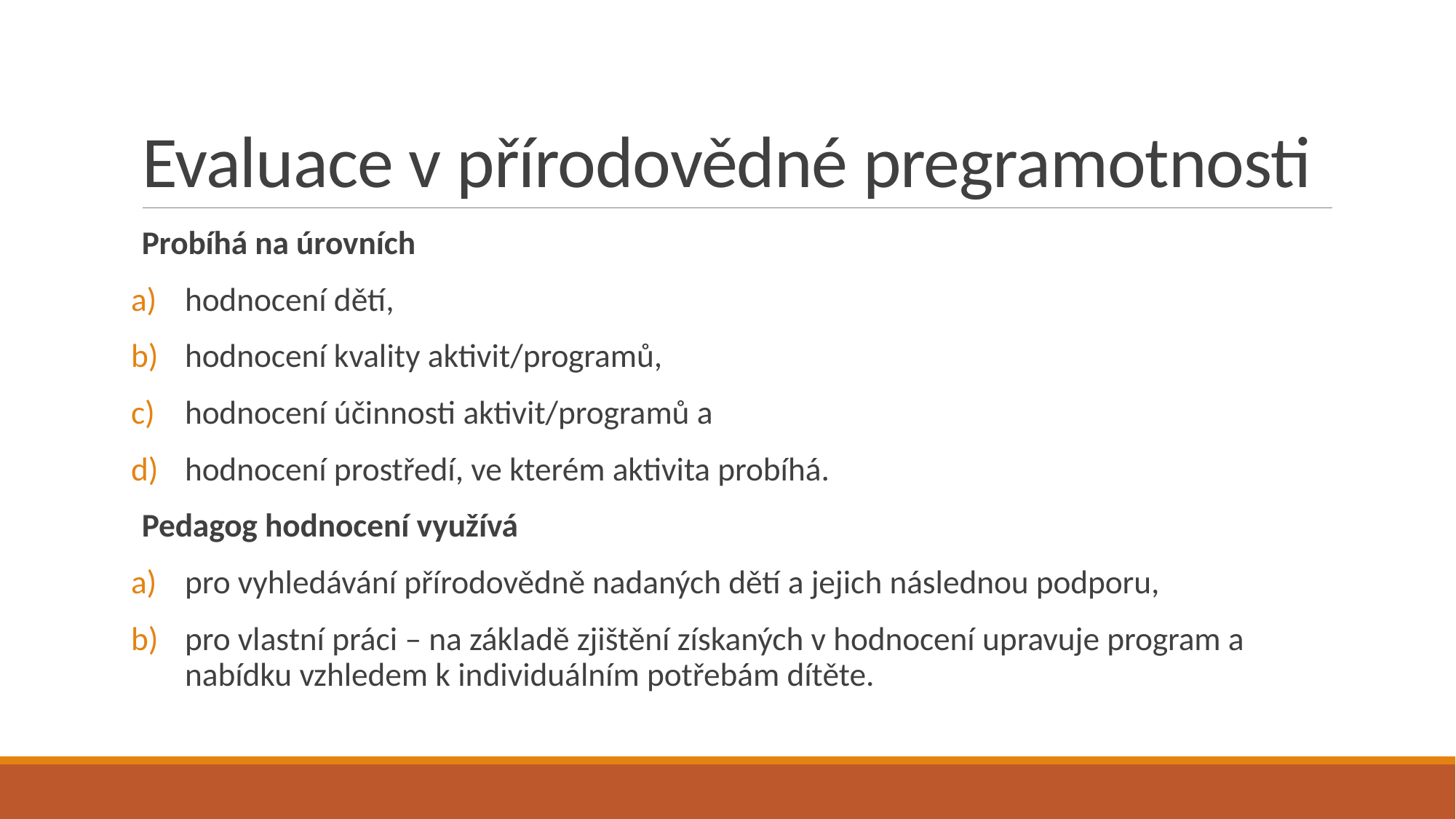

# Evaluace v přírodovědné pregramotnosti
Probíhá na úrovních
hodnocení dětí,
hodnocení kvality aktivit/programů,
hodnocení účinnosti aktivit/programů a
hodnocení prostředí, ve kterém aktivita probíhá.
Pedagog hodnocení využívá
pro vyhledávání přírodovědně nadaných dětí a jejich následnou podporu,
pro vlastní práci – na základě zjištění získaných v hodnocení upravuje program a nabídku vzhledem k individuálním potřebám dítěte.